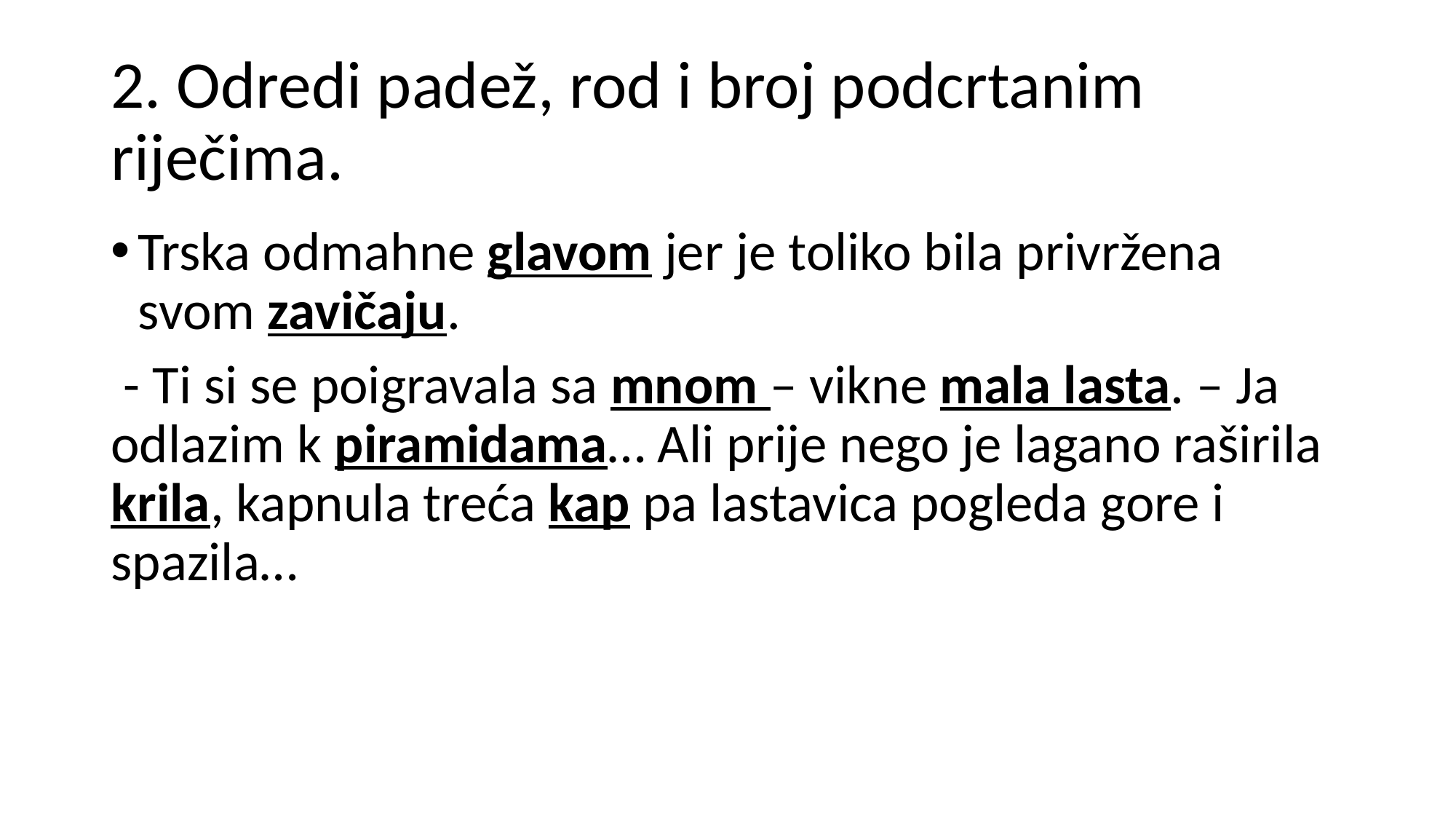

# 2. Odredi padež, rod i broj podcrtanim riječima.
Trska odmahne glavom jer je toliko bila privržena svom zavičaju.
 - Ti si se poigravala sa mnom – vikne mala lasta. – Ja odlazim k piramidama… Ali prije nego je lagano raširila krila, kapnula treća kap pa lastavica pogleda gore i spazila…